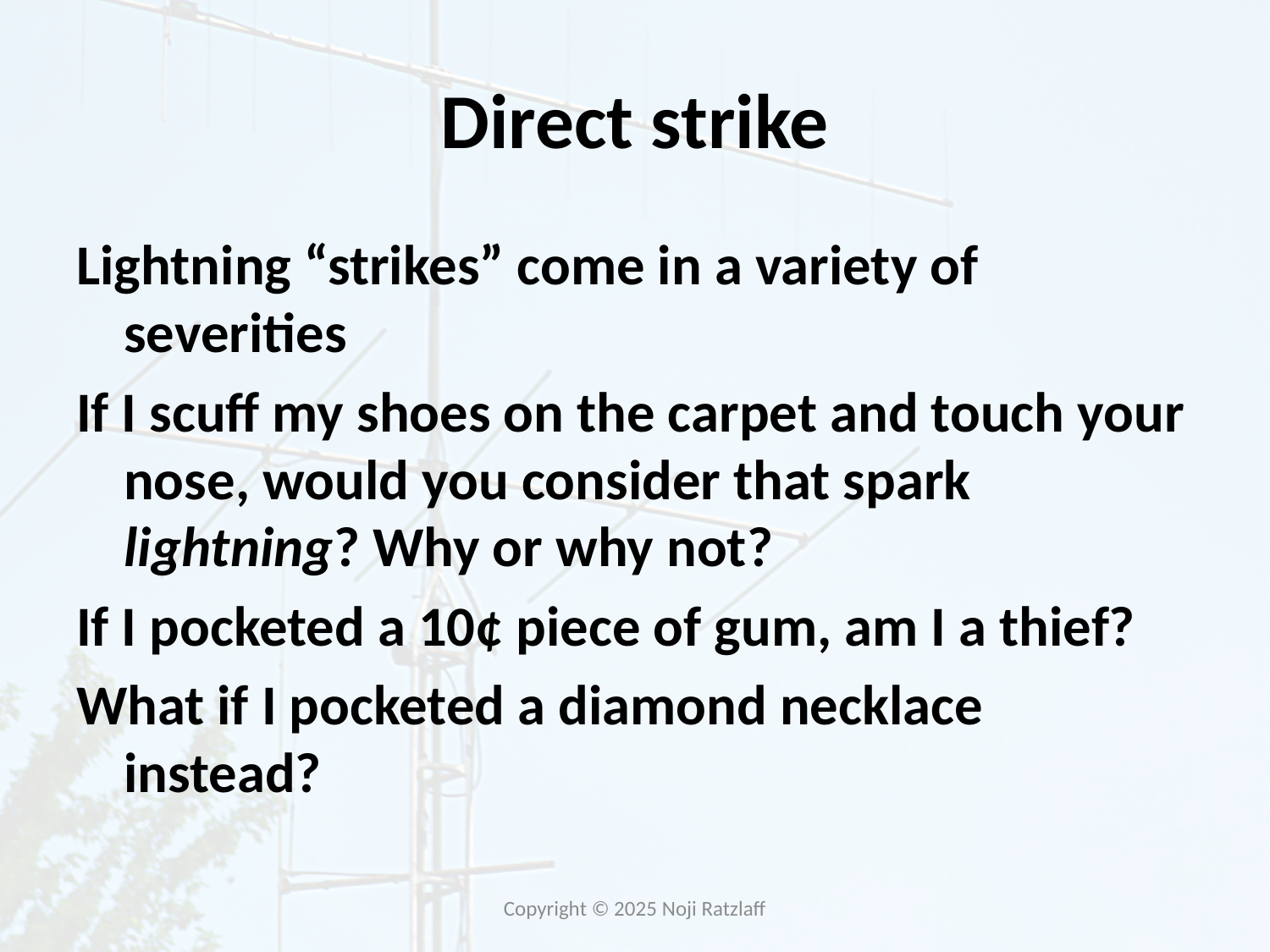

# Direct strike
Lightning “strikes” come in a variety of severities
If I scuff my shoes on the carpet and touch your nose, would you consider that spark lightning? Why or why not?
If I pocketed a 10¢ piece of gum, am I a thief?
What if I pocketed a diamond necklace instead?
Copyright © 2025 Noji Ratzlaff